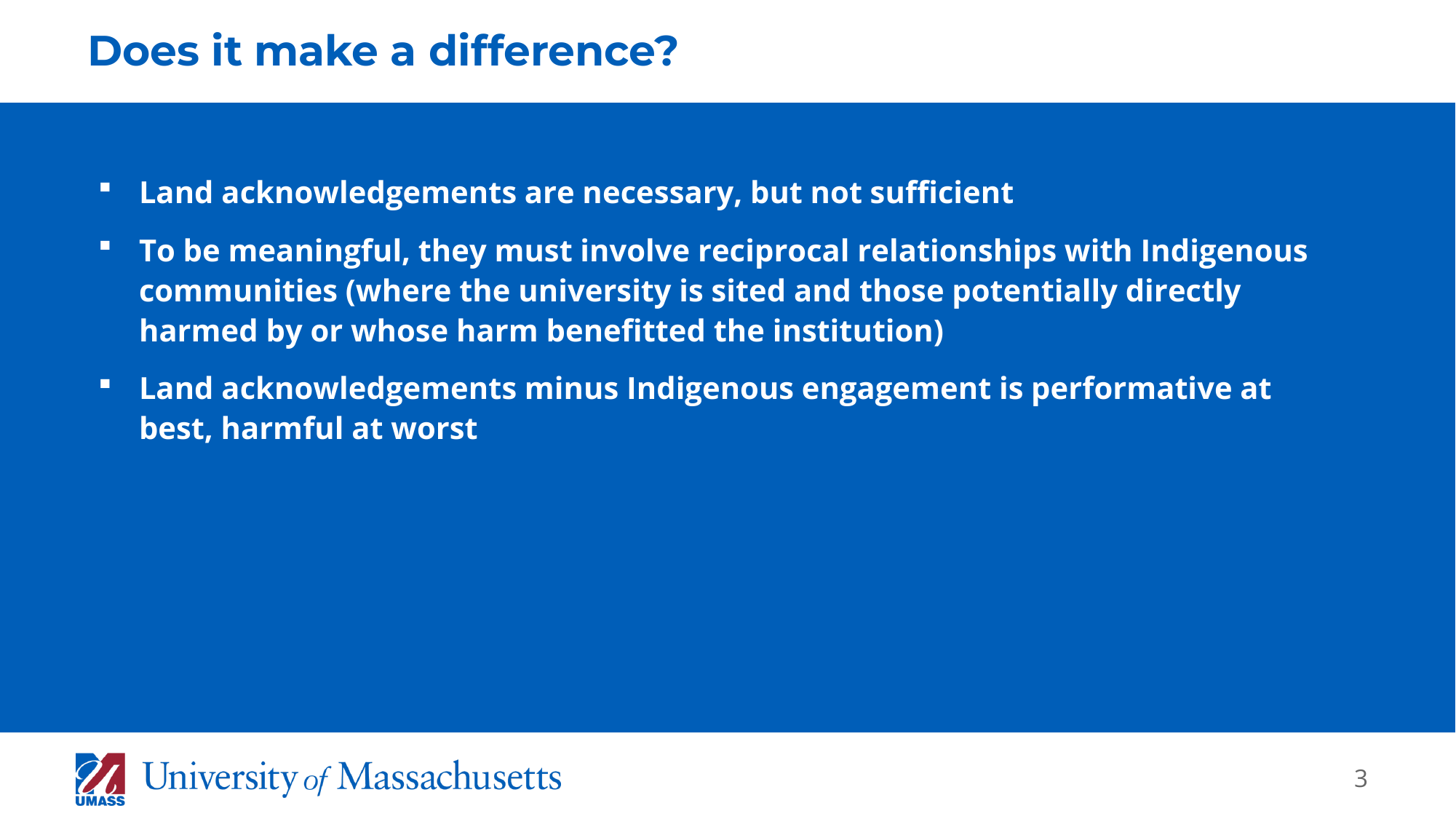

# Does it make a difference?

Land acknowledgements are necessary, but not sufficient
To be meaningful, they must involve reciprocal relationships with Indigenous communities (where the university is sited and those potentially directly harmed by or whose harm benefitted the institution)
Land acknowledgements minus Indigenous engagement is performative at best, harmful at worst

3